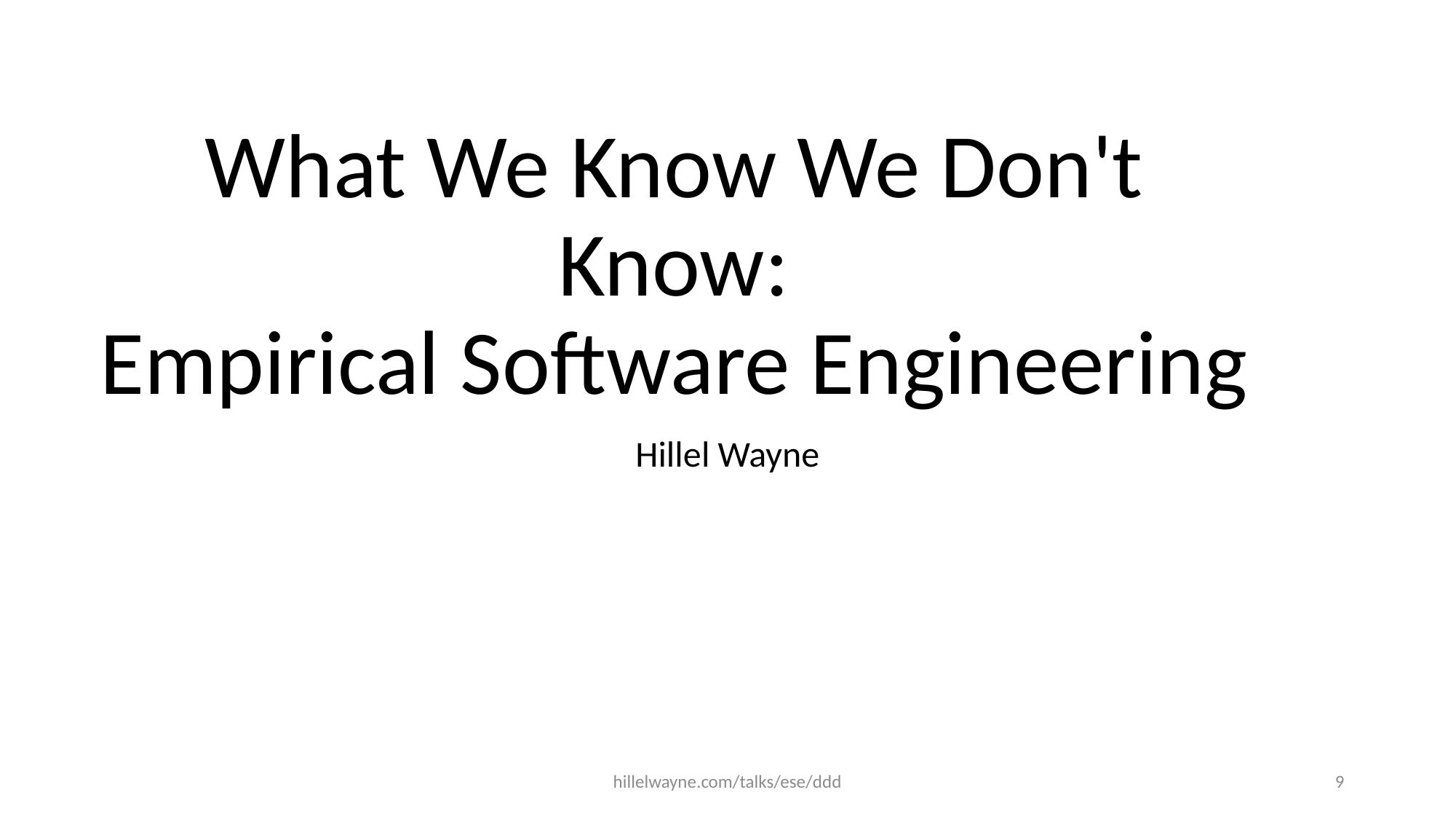

# What We Know We Don't Know: Empirical Software Engineering
Hillel Wayne
hillelwayne.com/talks/ese/ddd
9